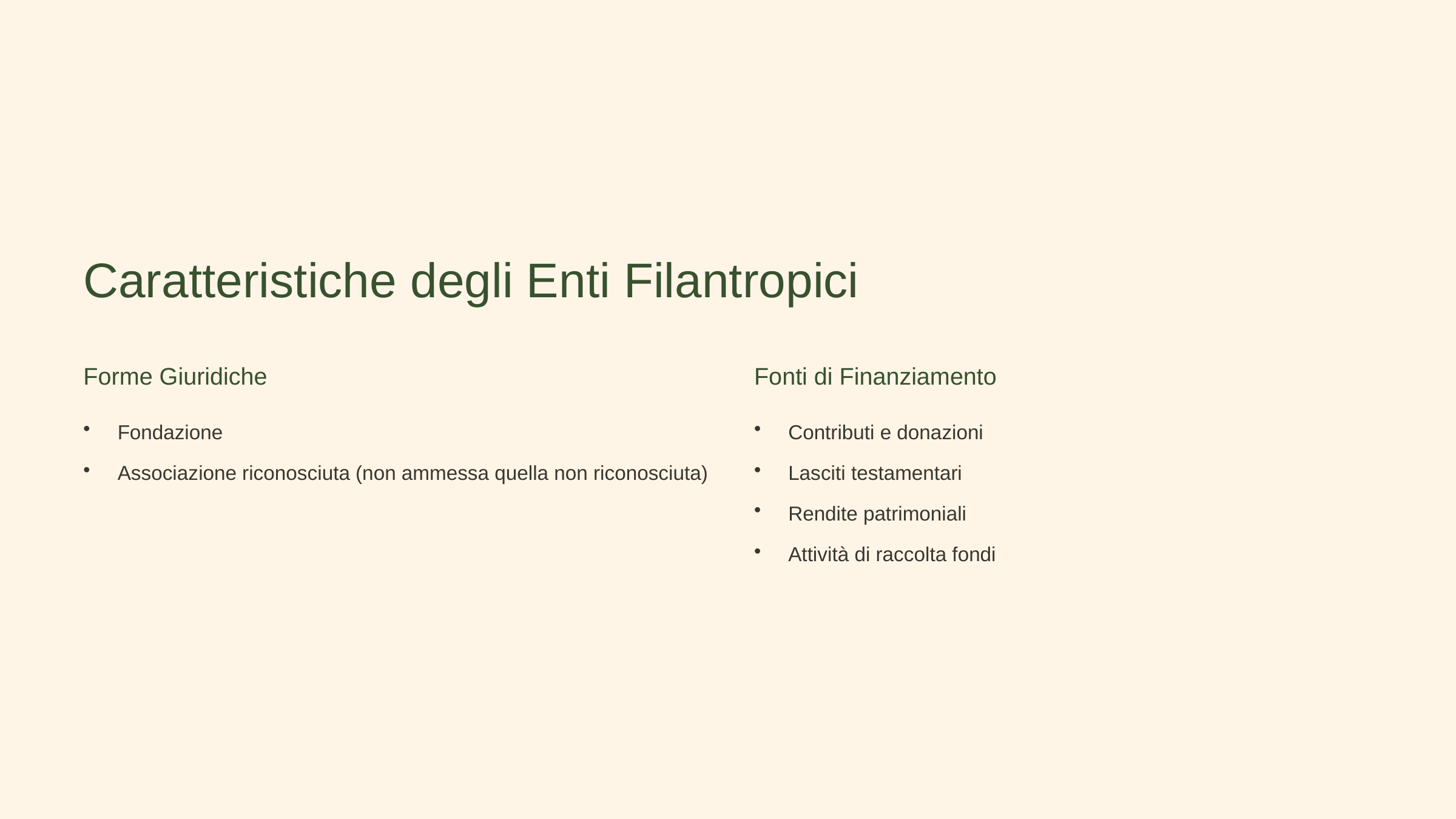

Caratteristiche degli Enti Filantropici
Forme Giuridiche
Fonti di Finanziamento
Fondazione
Contributi e donazioni
Associazione riconosciuta (non ammessa quella non riconosciuta)
Lasciti testamentari
Rendite patrimoniali
Attività di raccolta fondi